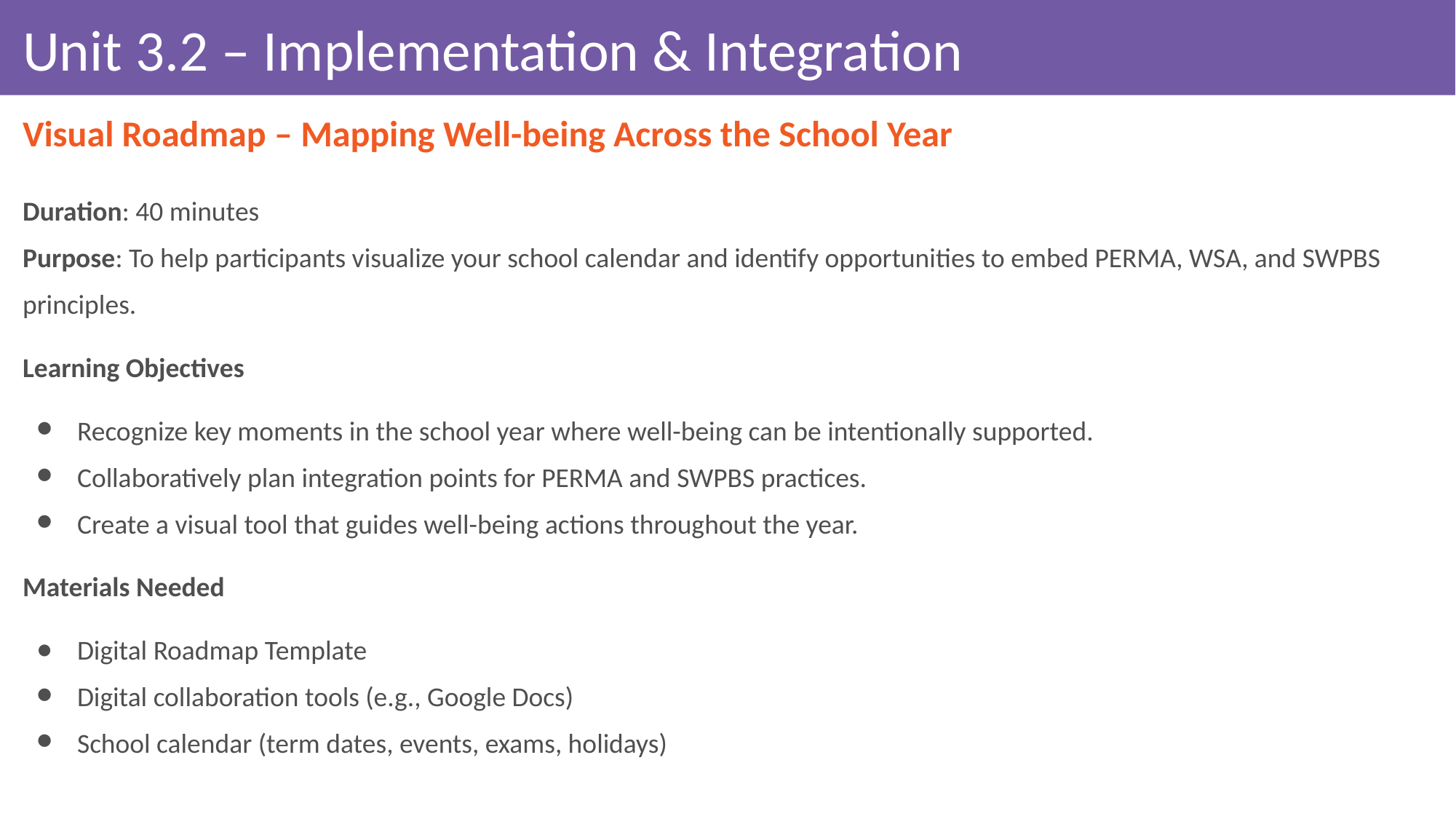

# Unit 3.2 – Implementation & Integration
Visual Roadmap – Mapping Well-being Across the School Year
Duration: 40 minutes
Purpose: To help participants visualize your school calendar and identify opportunities to embed PERMA, WSA, and SWPBS principles.
Learning Objectives
Recognize key moments in the school year where well-being can be intentionally supported.
Collaboratively plan integration points for PERMA and SWPBS practices.
Create a visual tool that guides well-being actions throughout the year.
Materials Needed
Digital Roadmap Template
Digital collaboration tools (e.g., Google Docs)
School calendar (term dates, events, exams, holidays)